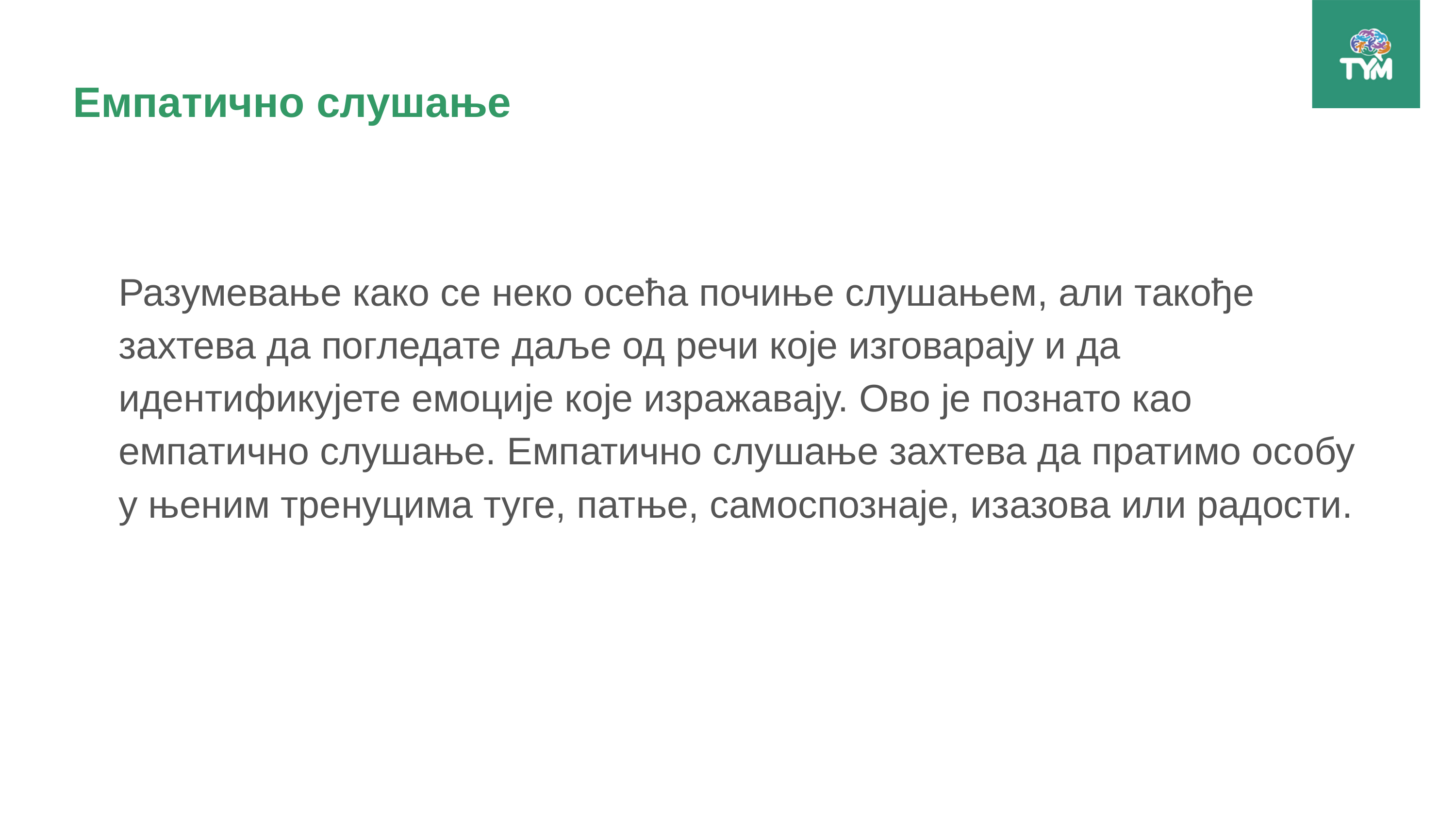

Емпатично слушање

Разумевање како се неко осећа почиње слушањем, али такође захтева да погледате даље од речи које изговарају и да идентификујете емоције које изражавају. Ово је познато као емпатично слушање. Емпатично слушање захтева да пратимо особу у њеним тренуцима туге, патње, самоспознаје, изазова или радости.